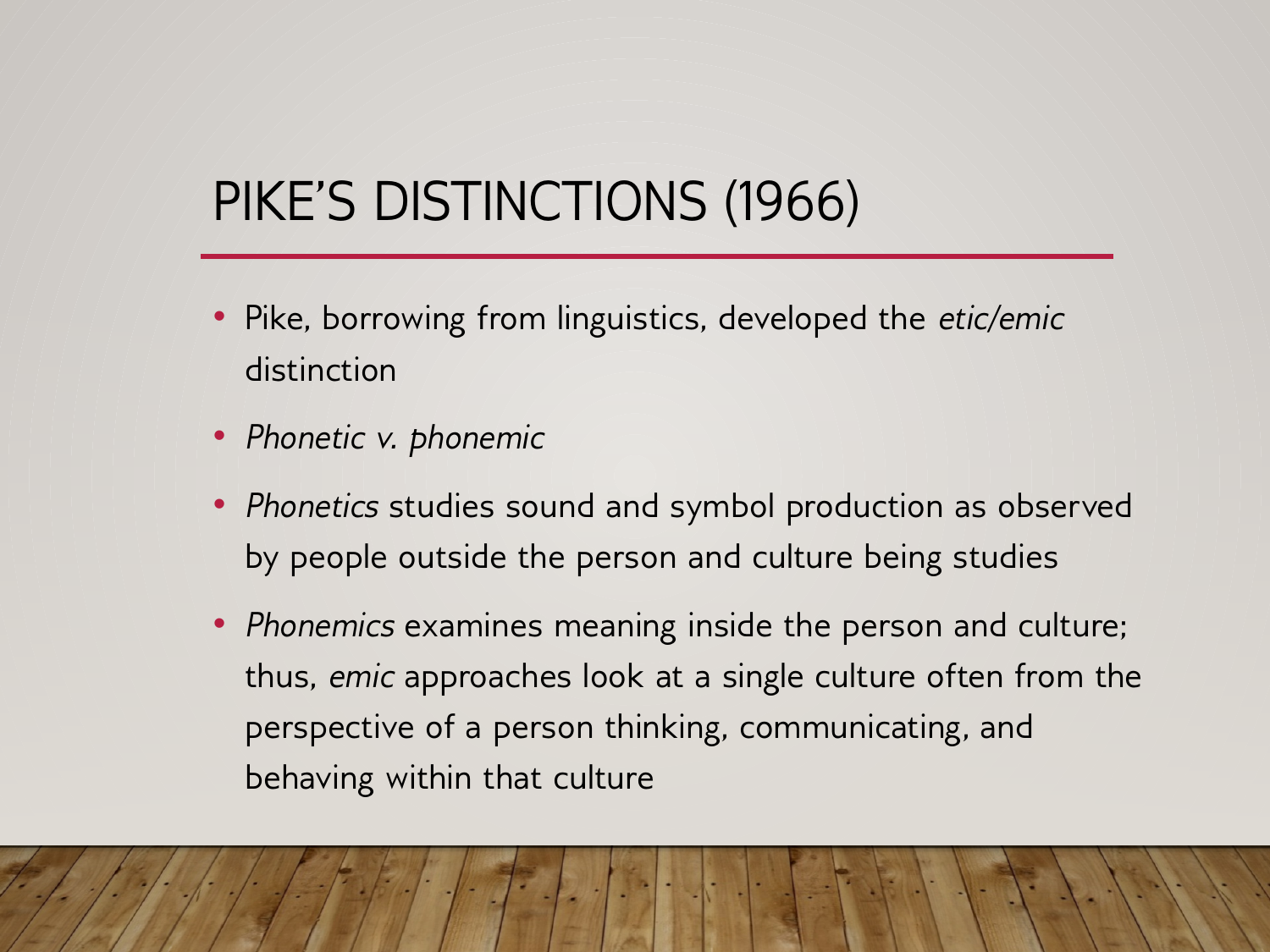

# Pike’s distinctions (1966)
Pike, borrowing from linguistics, developed the etic/emic distinction
Phonetic v. phonemic
Phonetics studies sound and symbol production as observed by people outside the person and culture being studies
Phonemics examines meaning inside the person and culture; thus, emic approaches look at a single culture often from the perspective of a person thinking, communicating, and behaving within that culture